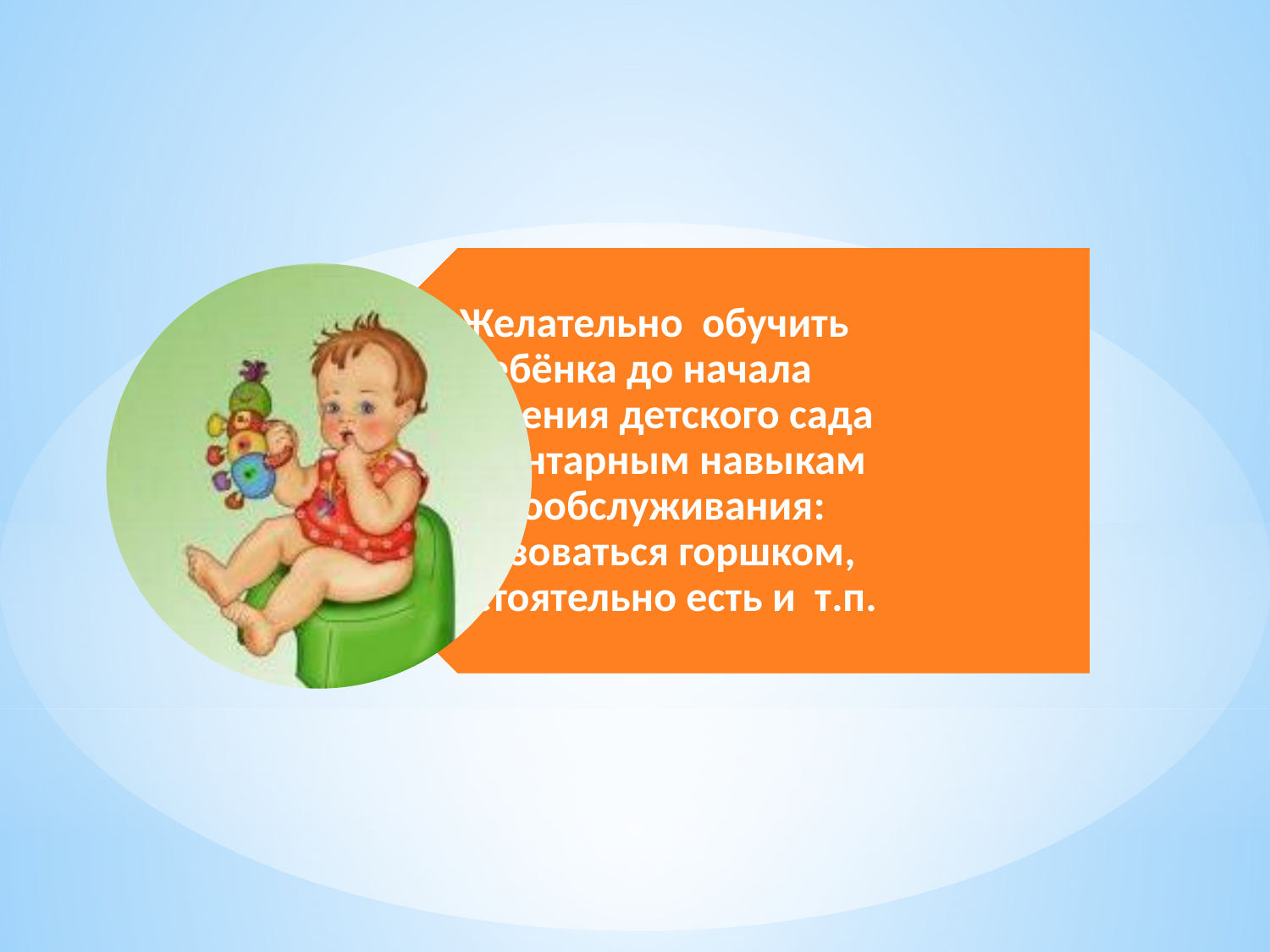

* Желательно  обучить ребёнка до начала посещения детского сада элементарным навыкам самообслуживания: пользоваться горшком, самостоятельно есть и  т.п.